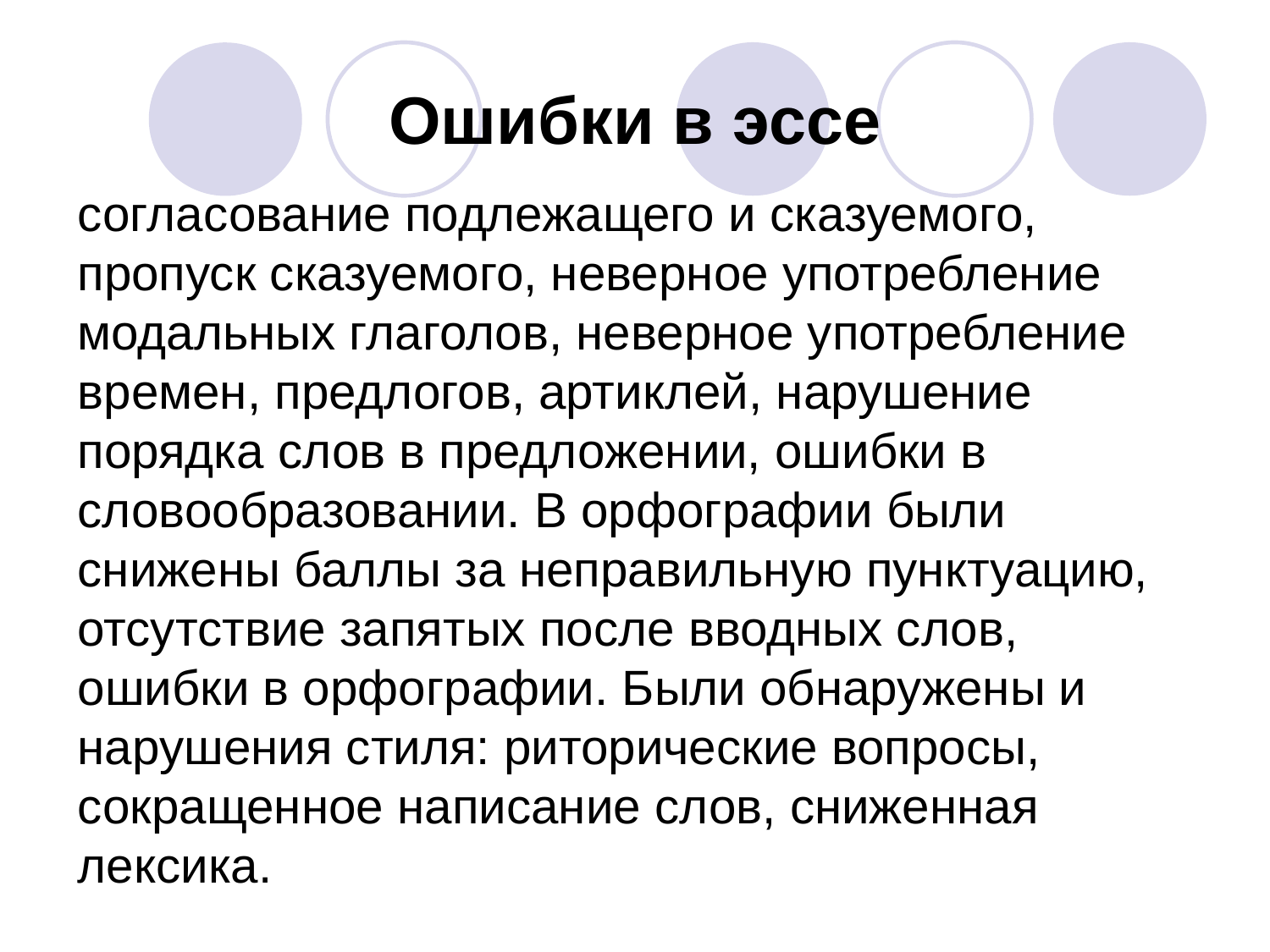

# Ошибки в эссе
согласование подлежащего и сказуемого, пропуск сказуемого, неверное употребление модальных глаголов, неверное употребление времен, предлогов, артиклей, нарушение порядка слов в предложении, ошибки в словообразовании. В орфографии были снижены баллы за неправильную пунктуацию, отсутствие запятых после вводных слов, ошибки в орфографии. Были обнаружены и нарушения стиля: риторические вопросы, сокращенное написание слов, сниженная лексика.